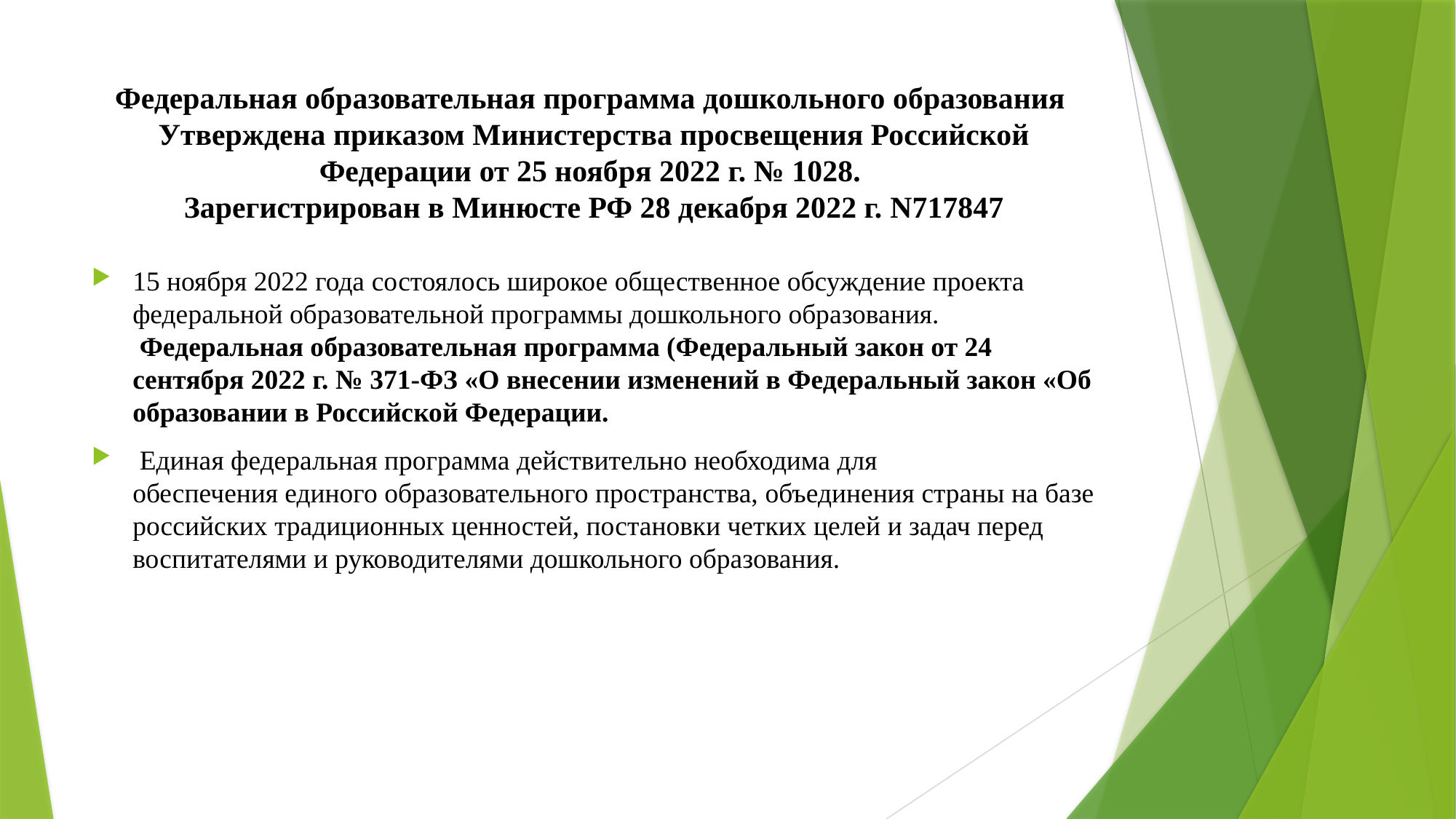

# Федеральная образовательная программа дошкольного образования Утверждена приказом Министерства просвещения Российской Федерации от 25 ноября 2022 г. № 1028. Зарегистрирован в Минюсте РФ 28 декабря 2022 г. N717847
15 ноября 2022 года состоялось широкое общественное обсуждение проекта федеральной образовательной программы дошкольного образования.    Федеральная образовательная программа (Федеральный закон от 24 сентября 2022 г. № 371-ФЗ «О внесении изменений в Федеральный закон «Об образовании в Российской Федерации.
 Единая федеральная программа действительно необходима для обеспечения единого образовательного пространства, объединения страны на базе российских традиционных ценностей, постановки четких целей и задач перед воспитателями и руководителями дошкольного образования.